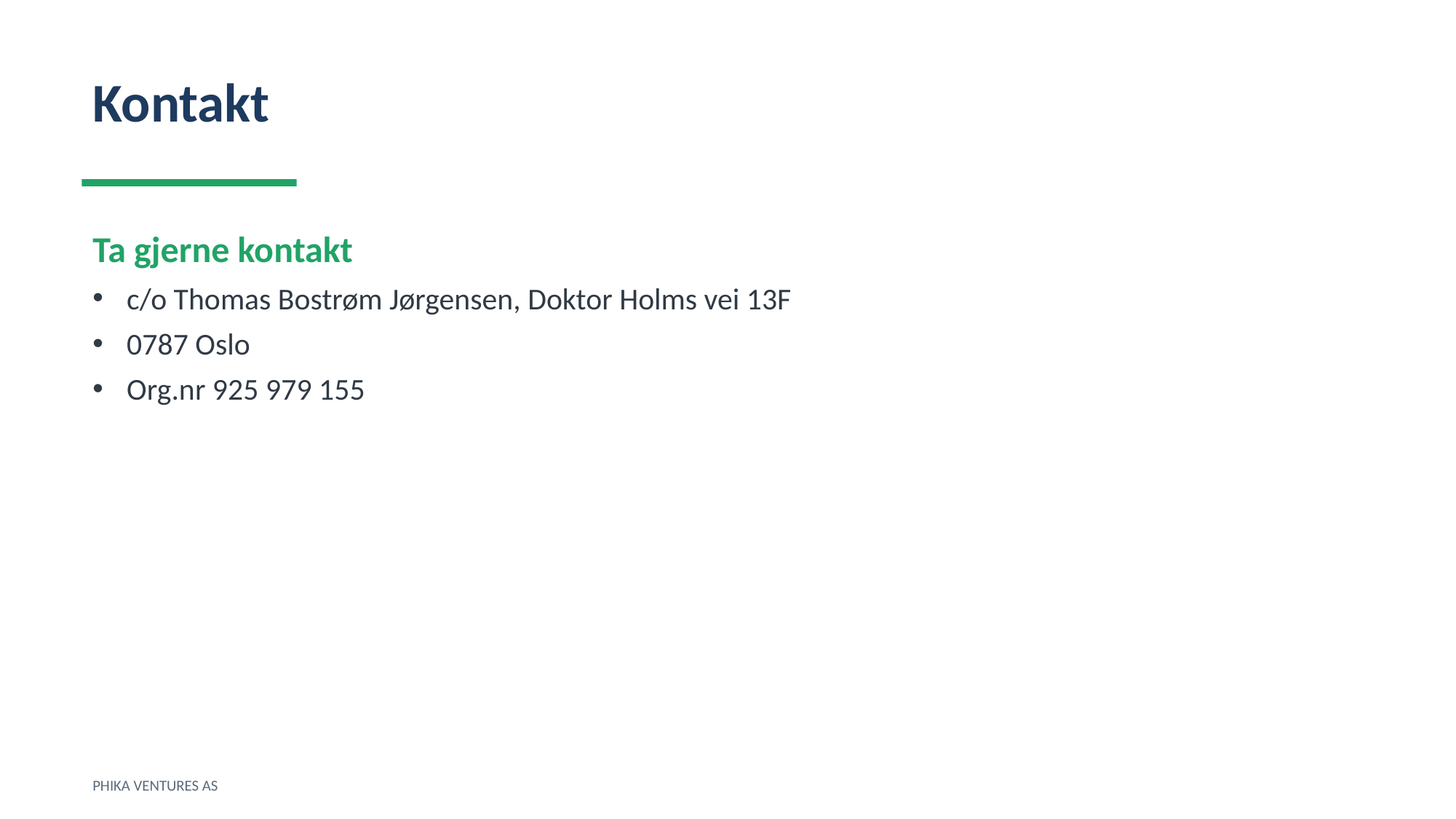

Kontakt

Ta gjerne kontakt
c/o Thomas Bostrøm Jørgensen, Doktor Holms vei 13F
0787 Oslo
Org.nr 925 979 155
PHIKA VENTURES AS